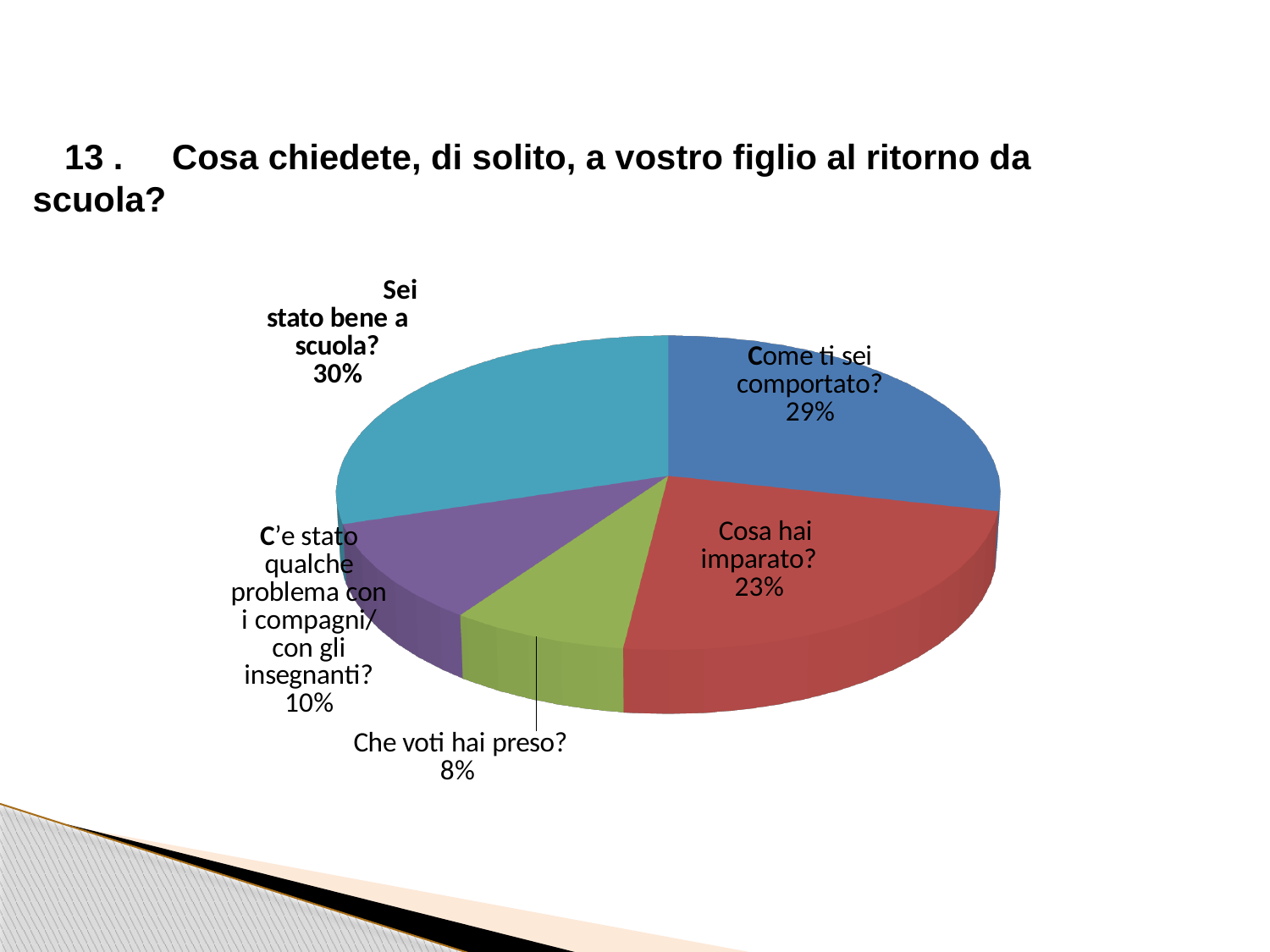

13 .     Cosa chiedete, di solito, a vostro figlio al ritorno da scuola?

[unsupported chart]